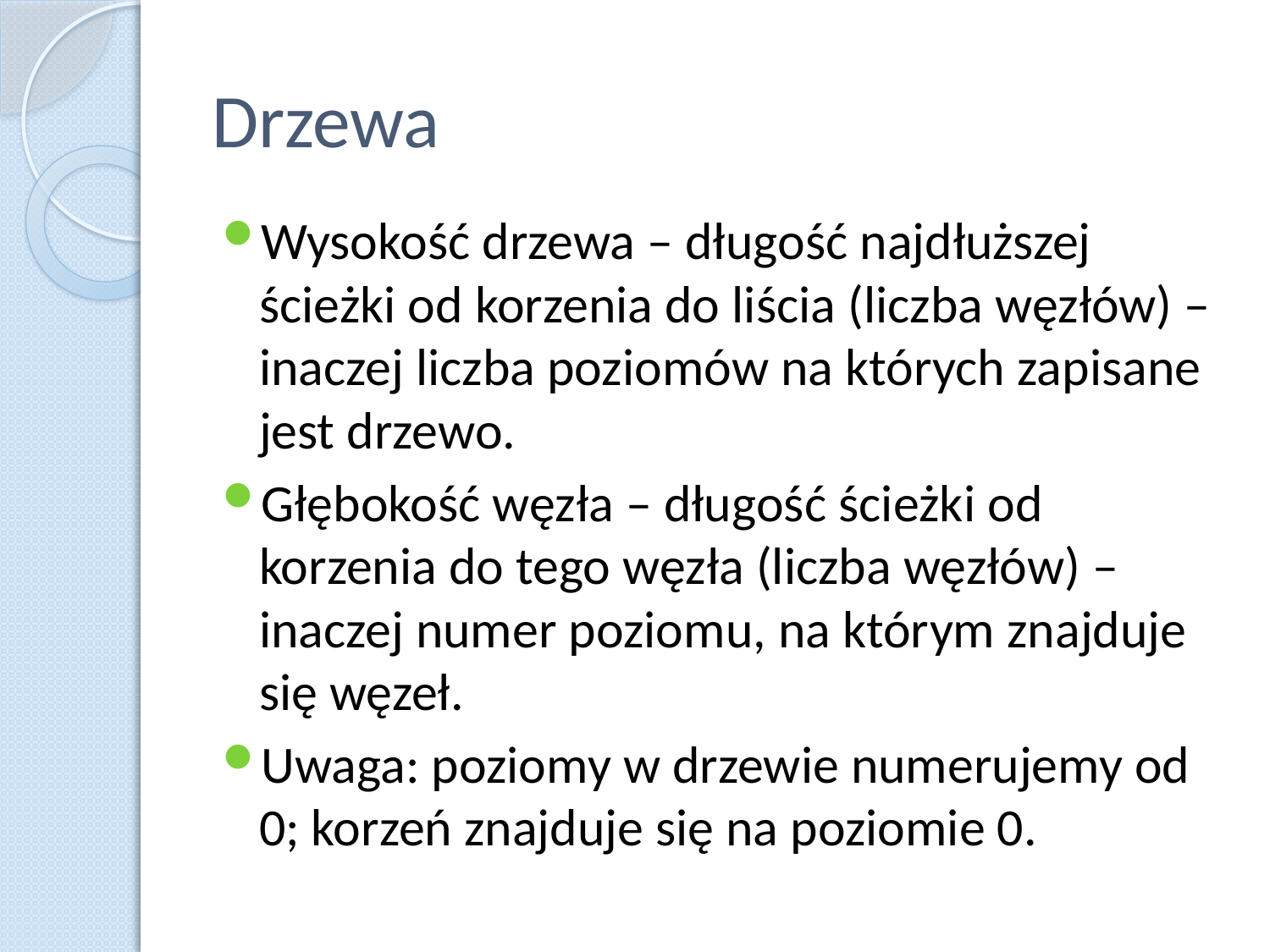

# Drzewa
Wysokość drzewa – długość najdłuższej ścieżki od korzenia do liścia (liczba węzłów) – inaczej liczba poziomów na których zapisane jest drzewo.
Głębokość węzła – długość ścieżki od korzenia do tego węzła (liczba węzłów) – inaczej numer poziomu, na którym znajduje się węzeł.
Uwaga: poziomy w drzewie numerujemy od 0; korzeń znajduje się na poziomie 0.